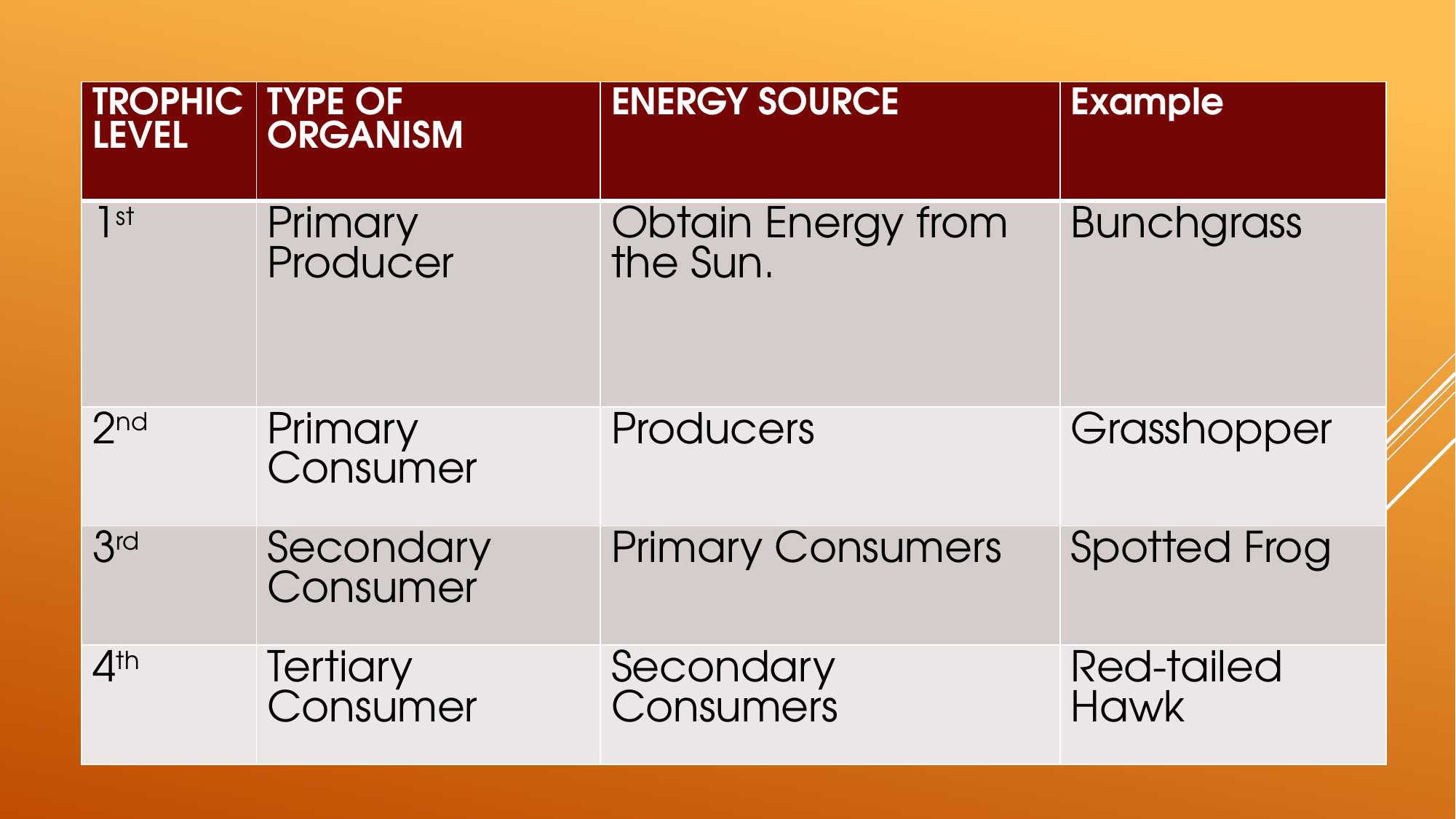

| TROPHIC LEVEL | TYPE OF ORGANISM | ENERGY SOURCE | Example |
| --- | --- | --- | --- |
| 1st | Primary Producer | Obtain Energy from the Sun. | Bunchgrass |
| 2nd | Primary Consumer | Producers | Grasshopper |
| 3rd | Secondary Consumer | Primary Consumers | Spotted Frog |
| 4th | Tertiary Consumer | Secondary Consumers | Red-tailed Hawk |